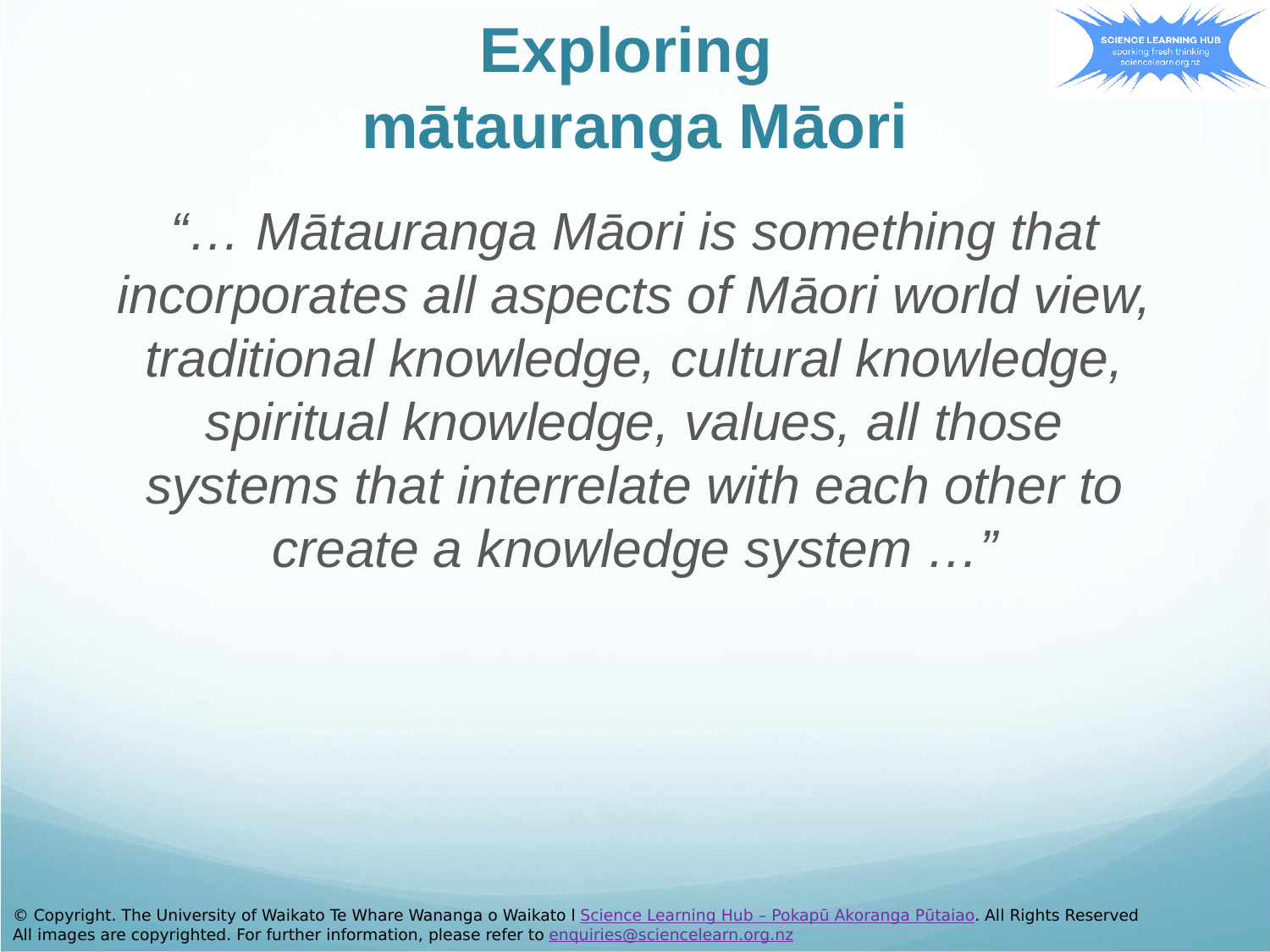

Exploring
mātauranga Māori
“… Mātauranga Māori is something that incorporates all aspects of Māori world view, traditional knowledge, cultural knowledge, spiritual knowledge, values, all those systems that interrelate with each other to create a knowledge system …”

© Copyright. The University of Waikato Te Whare Wananga o Waikato l Science Learning Hub – Pokapū Akoranga Pūtaiao. All Rights Reserved
All images are copyrighted. For further information, please refer to enquiries@sciencelearn.org.nz